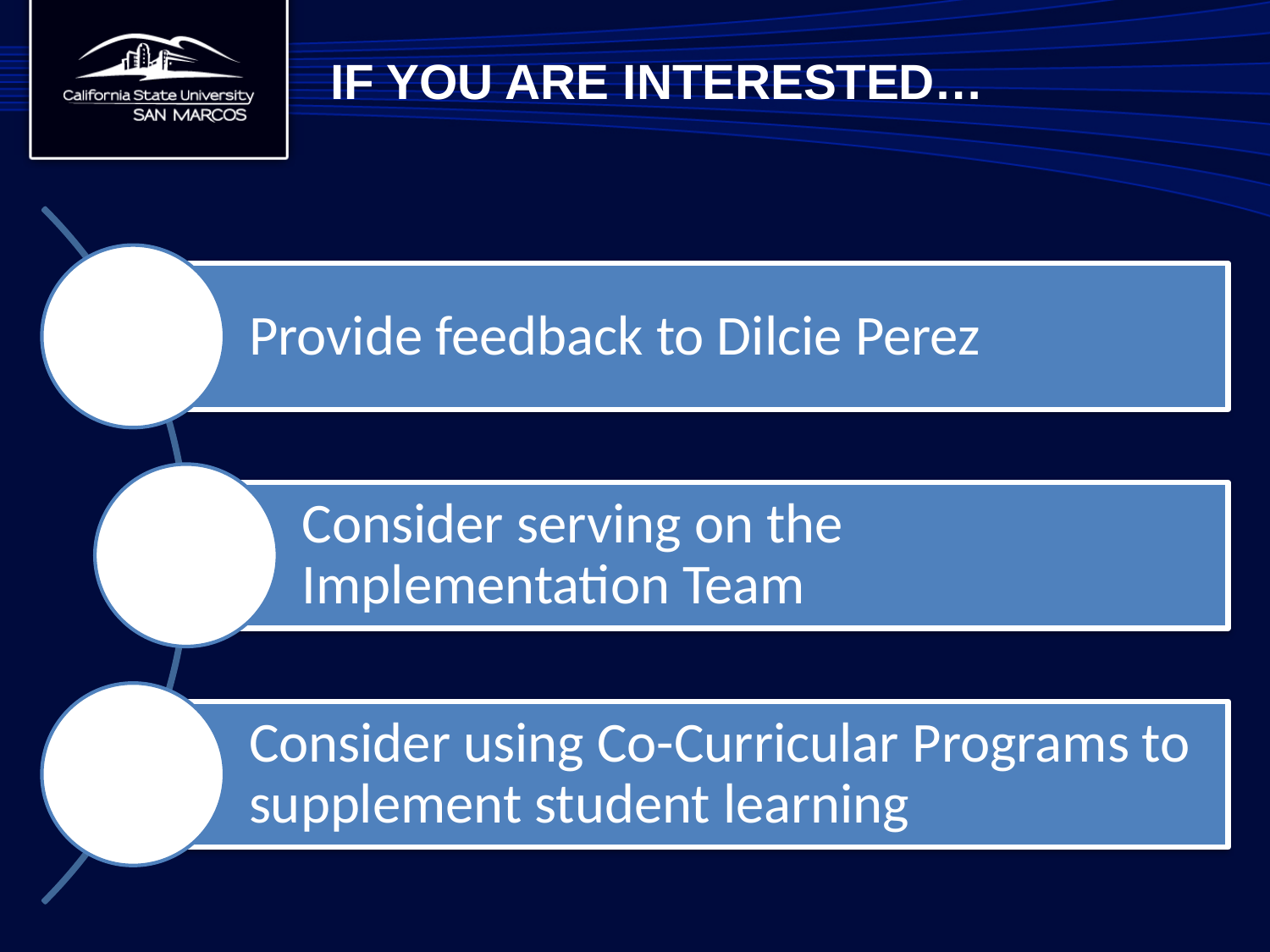

# If you are interested…
Provide feedback to Dilcie Perez
Consider serving on the Implementation Team
Consider using Co-Curricular Programs to supplement student learning